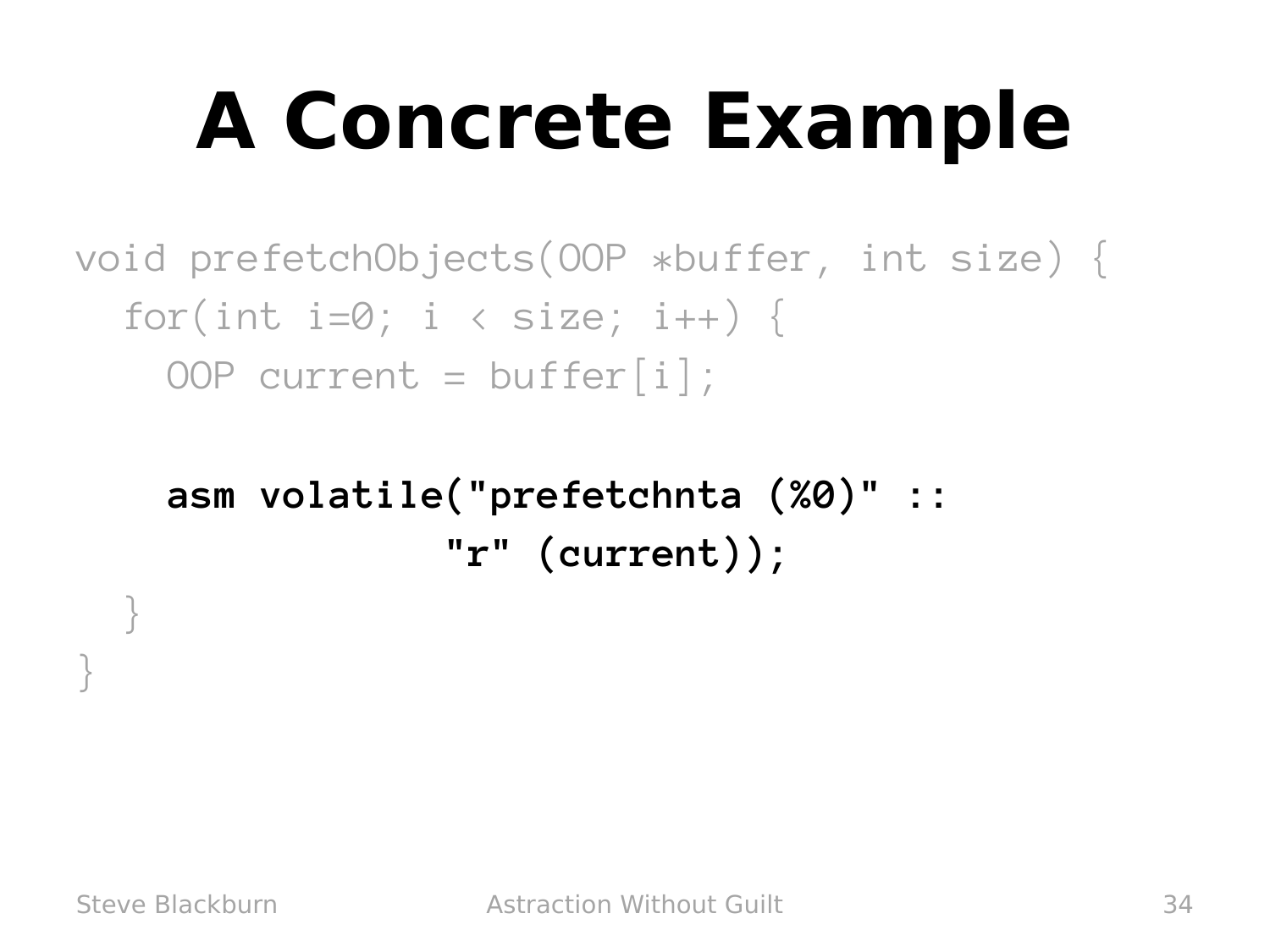

# A Concrete Example
void prefetchObjects(OOP *buffer, int size) {
  for(int i=0; i < size; i++) {
    OOP current = buffer[i];

    asm volatile("prefetchnta (%0)" ::
                "r" (current));
  }
}
Steve Blackburn
Astraction Without Guilt
34